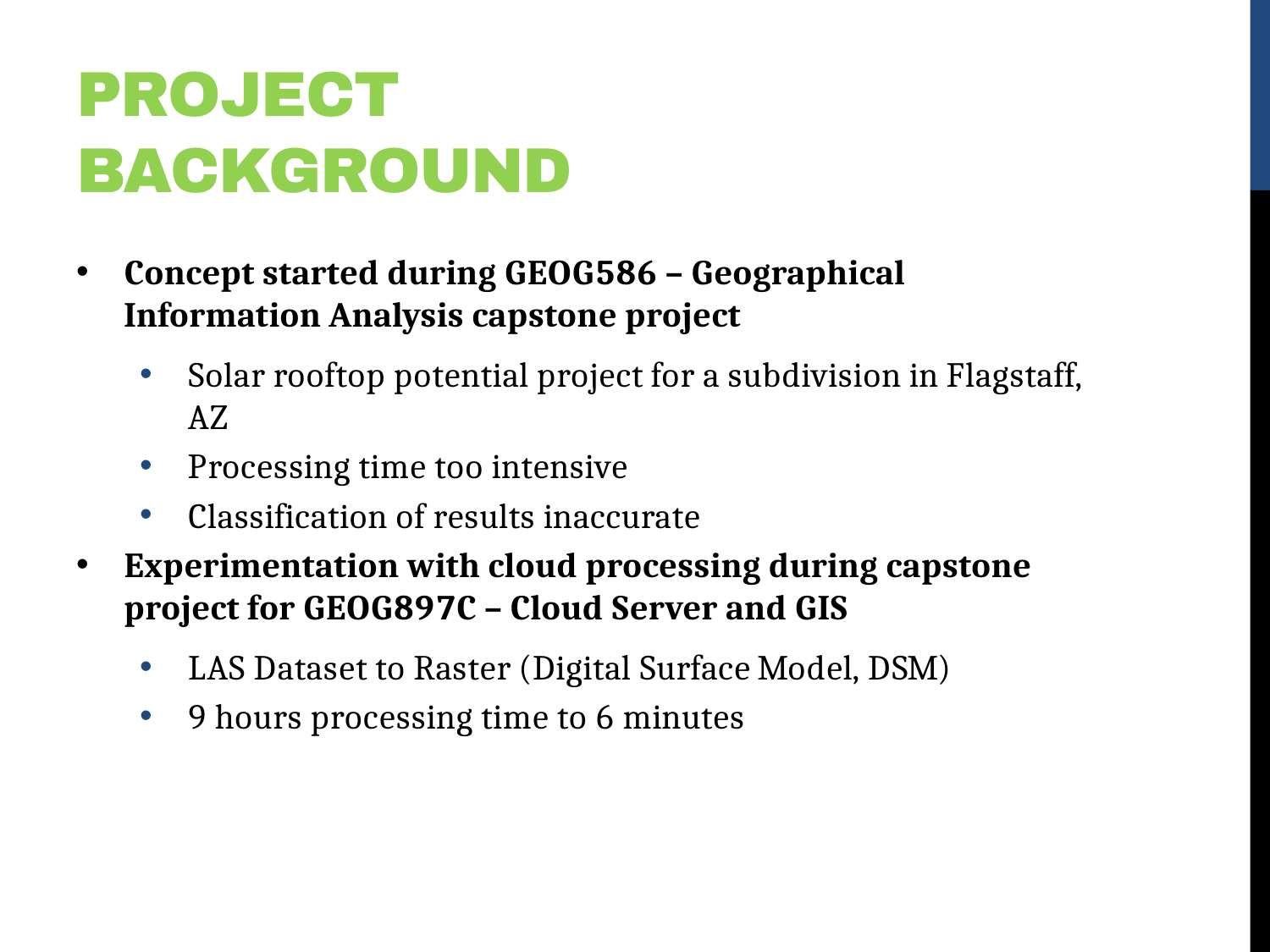

# Project Background
Concept started during GEOG586 – Geographical Information Analysis capstone project
Solar rooftop potential project for a subdivision in Flagstaff, AZ
Processing time too intensive
Classification of results inaccurate
Experimentation with cloud processing during capstone project for GEOG897C – Cloud Server and GIS
LAS Dataset to Raster (Digital Surface Model, DSM)
9 hours processing time to 6 minutes